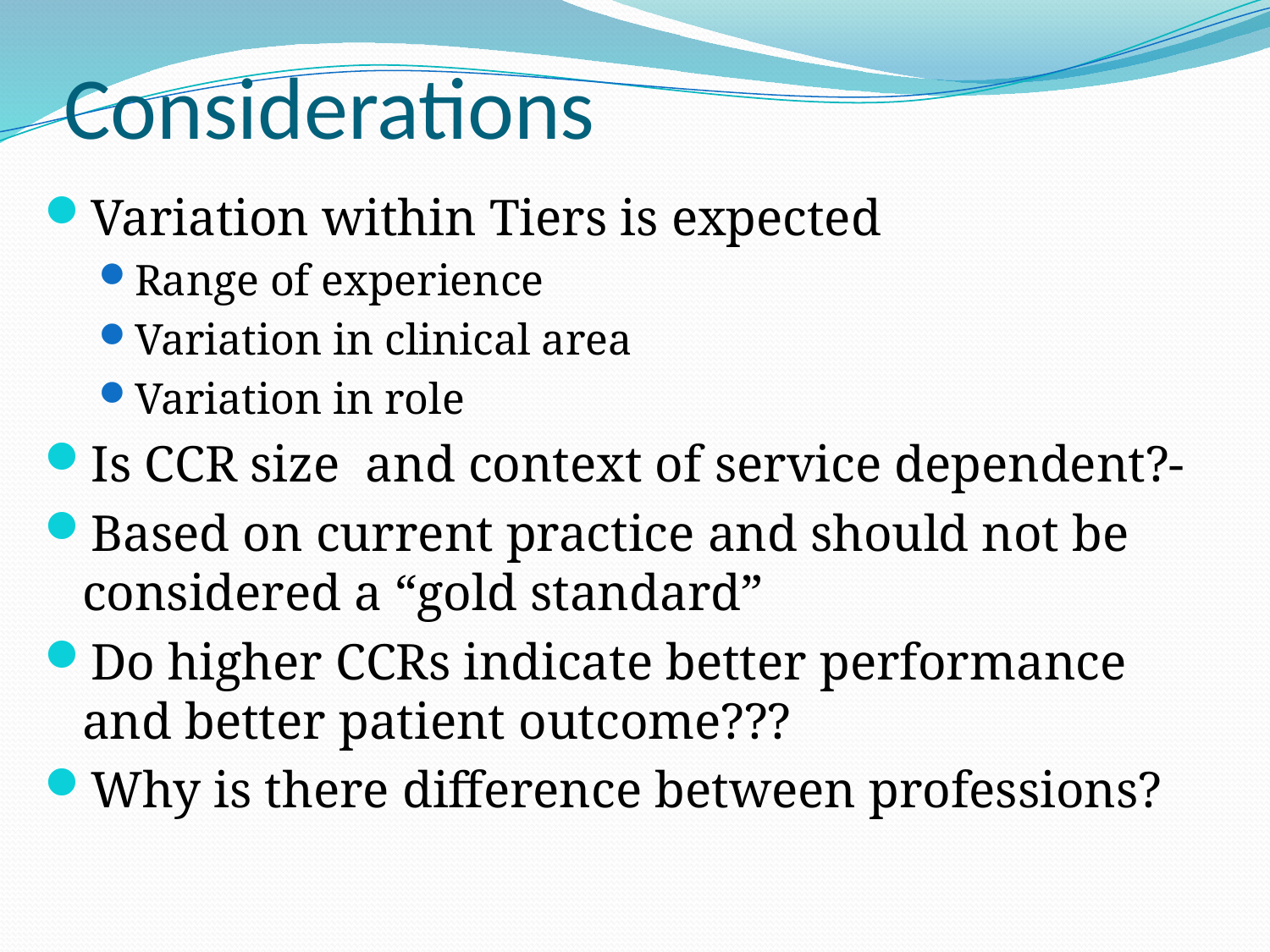

# Considerations
Variation within Tiers is expected
Range of experience
Variation in clinical area
Variation in role
Is CCR size  and context of service dependent?-
Based on current practice and should not be considered a “gold standard”
Do higher CCRs indicate better performance and better patient outcome???
Why is there difference between professions?